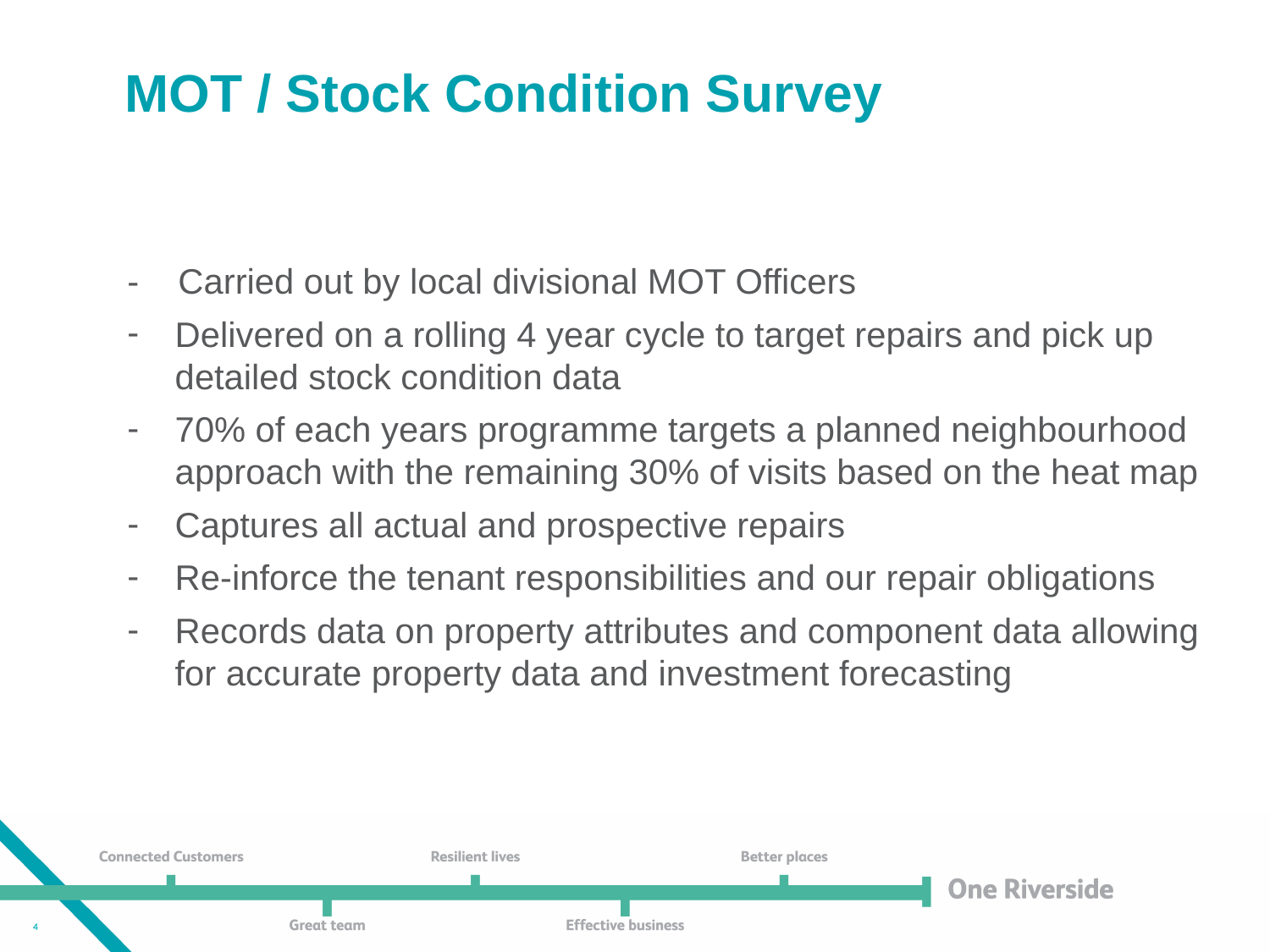

# MOT / Stock Condition Survey

-    Carried out by local divisional MOT Officers
Delivered on a rolling 4 year cycle to target repairs and pick up  detailed stock condition data
70% of each years programme targets a planned neighbourhood approach with the remaining 30% of visits based on the heat map
Captures all actual and prospective repairs
Re-inforce the tenant responsibilities and our repair obligations
Records data on property attributes and component data allowing for accurate property data and investment forecasting